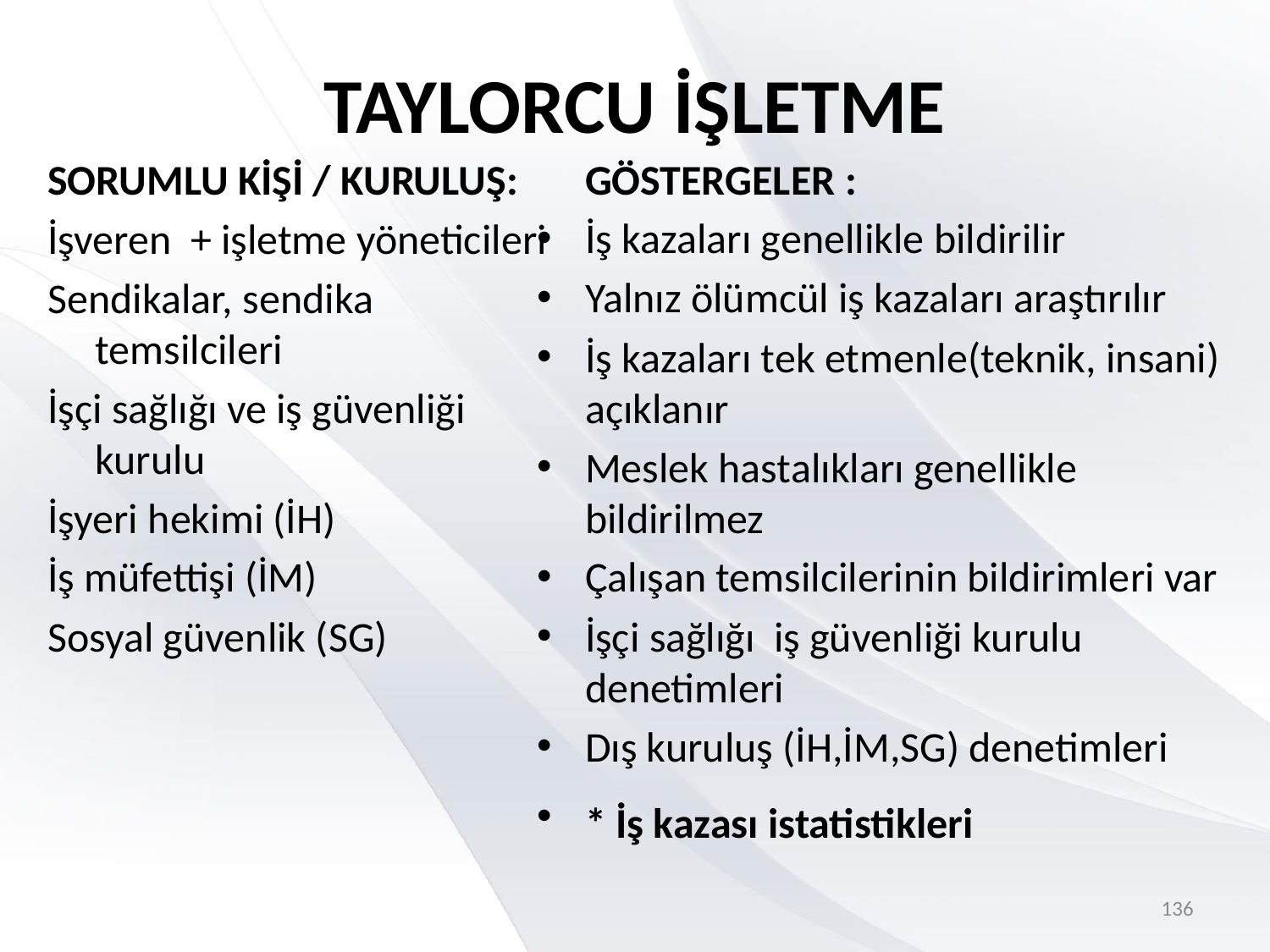

TAYLORCU İŞLETME
SORUMLU KİŞİ / KURULUŞ:
İşveren  + işletme yöneticileri
Sendikalar, sendika temsilcileri
İşçi sağlığı ve iş güvenliği kurulu
İşyeri hekimi (İH)
İş müfettişi (İM)
Sosyal güvenlik (SG)
	GÖSTERGELER :
İş kazaları genellikle bildirilir
Yalnız ölümcül iş kazaları araştırılır
İş kazaları tek etmenle(teknik, insani) açıklanır
Meslek hastalıkları genellikle bildirilmez
Çalışan temsilcilerinin bildirimleri var
İşçi sağlığı  iş güvenliği kurulu denetimleri
Dış kuruluş (İH,İM,SG) denetimleri
* İş kazası istatistikleri
136